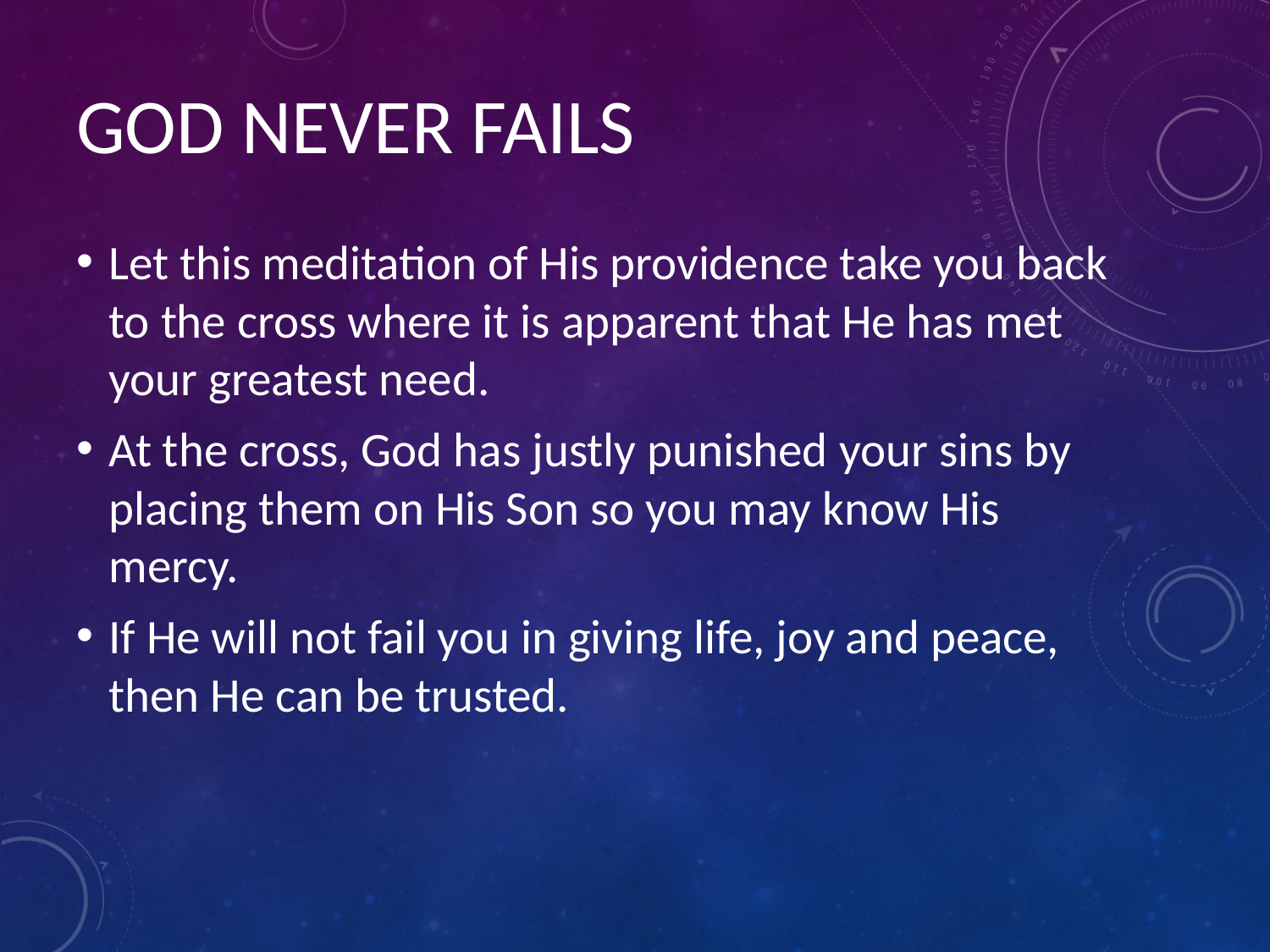

# GOD NEVER FAILS
Let this meditation of His providence take you back to the cross where it is apparent that He has met your greatest need.
At the cross, God has justly punished your sins by placing them on His Son so you may know His mercy.
If He will not fail you in giving life, joy and peace, then He can be trusted.